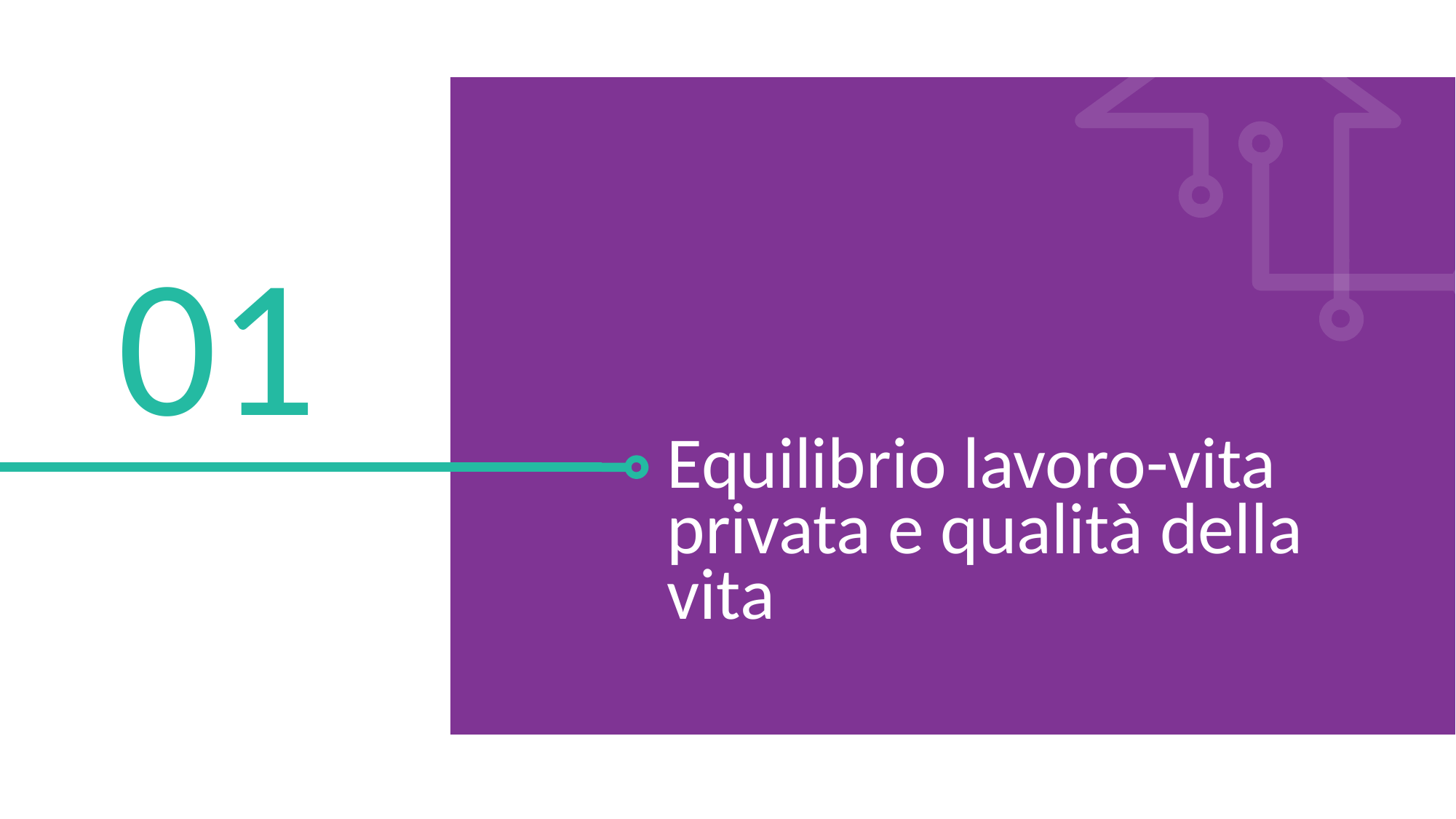

01
Equilibrio lavoro-vita privata e qualità della vita